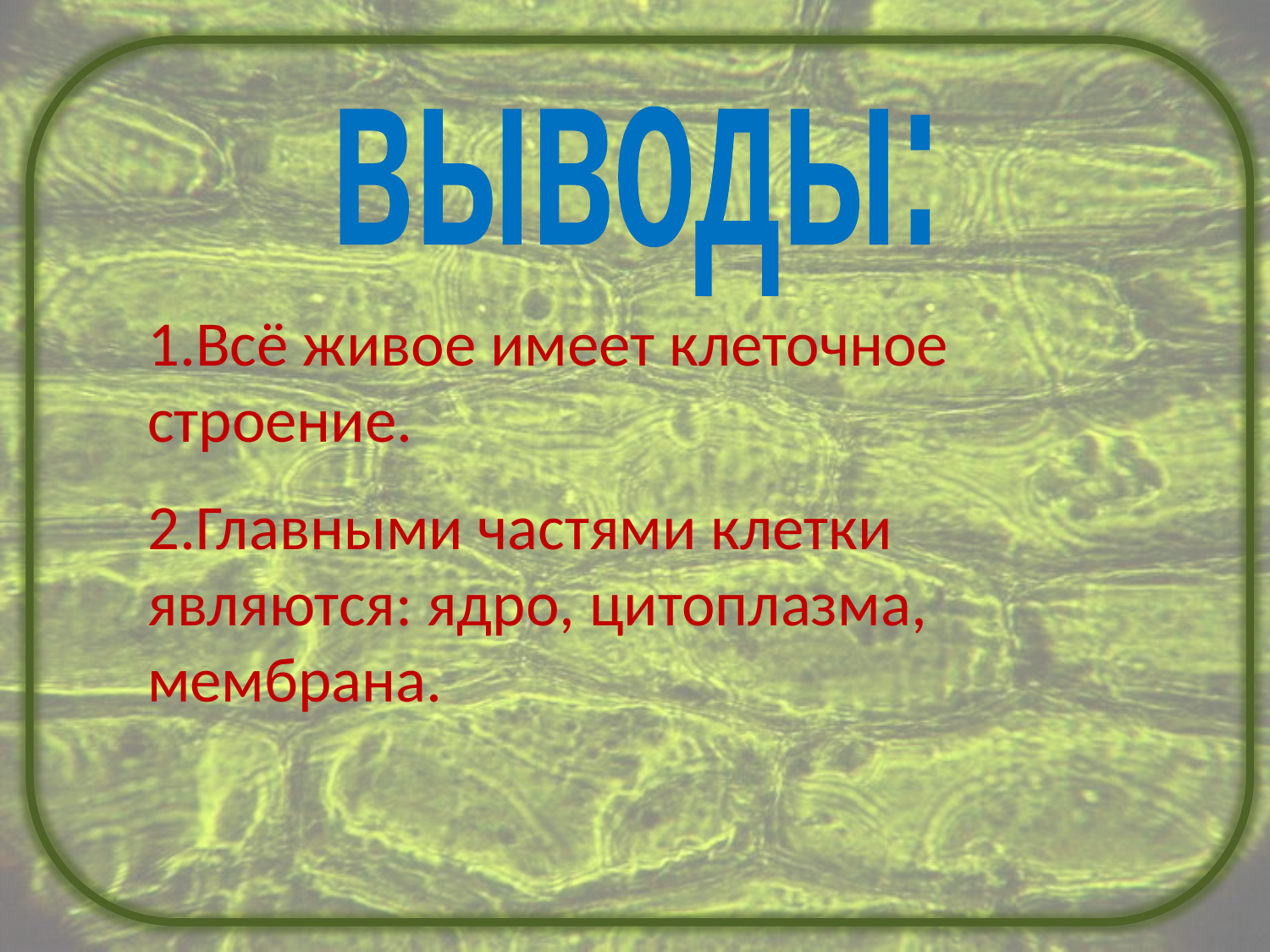

выводы:
1.Всё живое имеет клеточное строение.
2.Главными частями клетки являются: ядро, цитоплазма, мембрана.